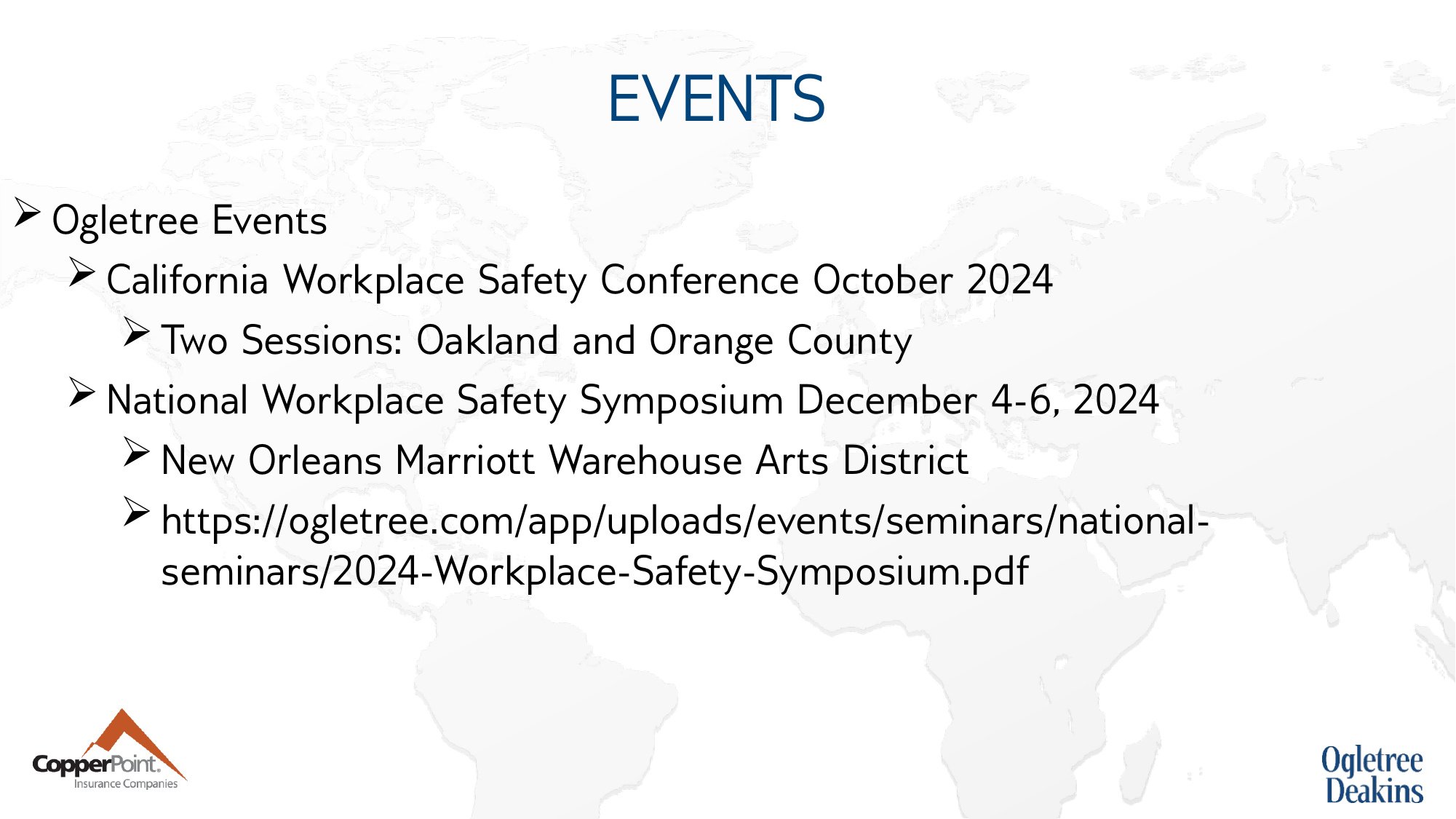

# EVENTS
Ogletree Events
California Workplace Safety Conference October 2024
Two Sessions: Oakland and Orange County
National Workplace Safety Symposium December 4-6, 2024
New Orleans Marriott Warehouse Arts District
https://ogletree.com/app/uploads/events/seminars/national-seminars/2024-Workplace-Safety-Symposium.pdf